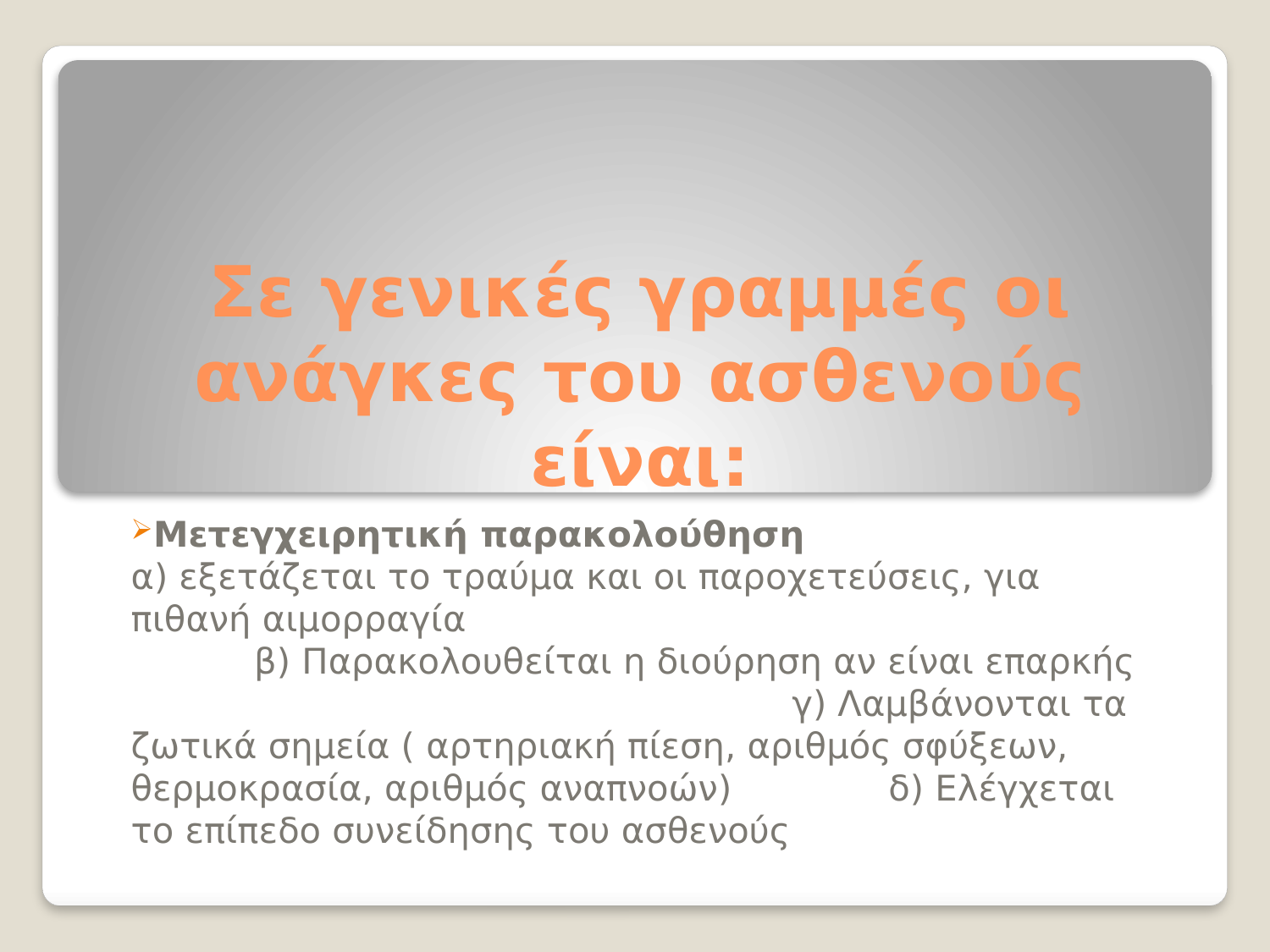

# Σε γενικές γραμμές οι ανάγκες του ασθενούς είναι:
Μετεγχειρητική παρακολούθηση                              α) εξετάζεται το τραύμα και οι παροχετεύσεις, για πιθανή αιμορραγία                                                                          β) Παρακολουθείται η διούρηση αν είναι επαρκής                                                              γ) Λαμβάνονται τα ζωτικά σημεία ( αρτηριακή πίεση, αριθμός σφύξεων, θερμοκρασία, αριθμός αναπνοών)              δ) Ελέγχεται το επίπεδο συνείδησης του ασθενούς